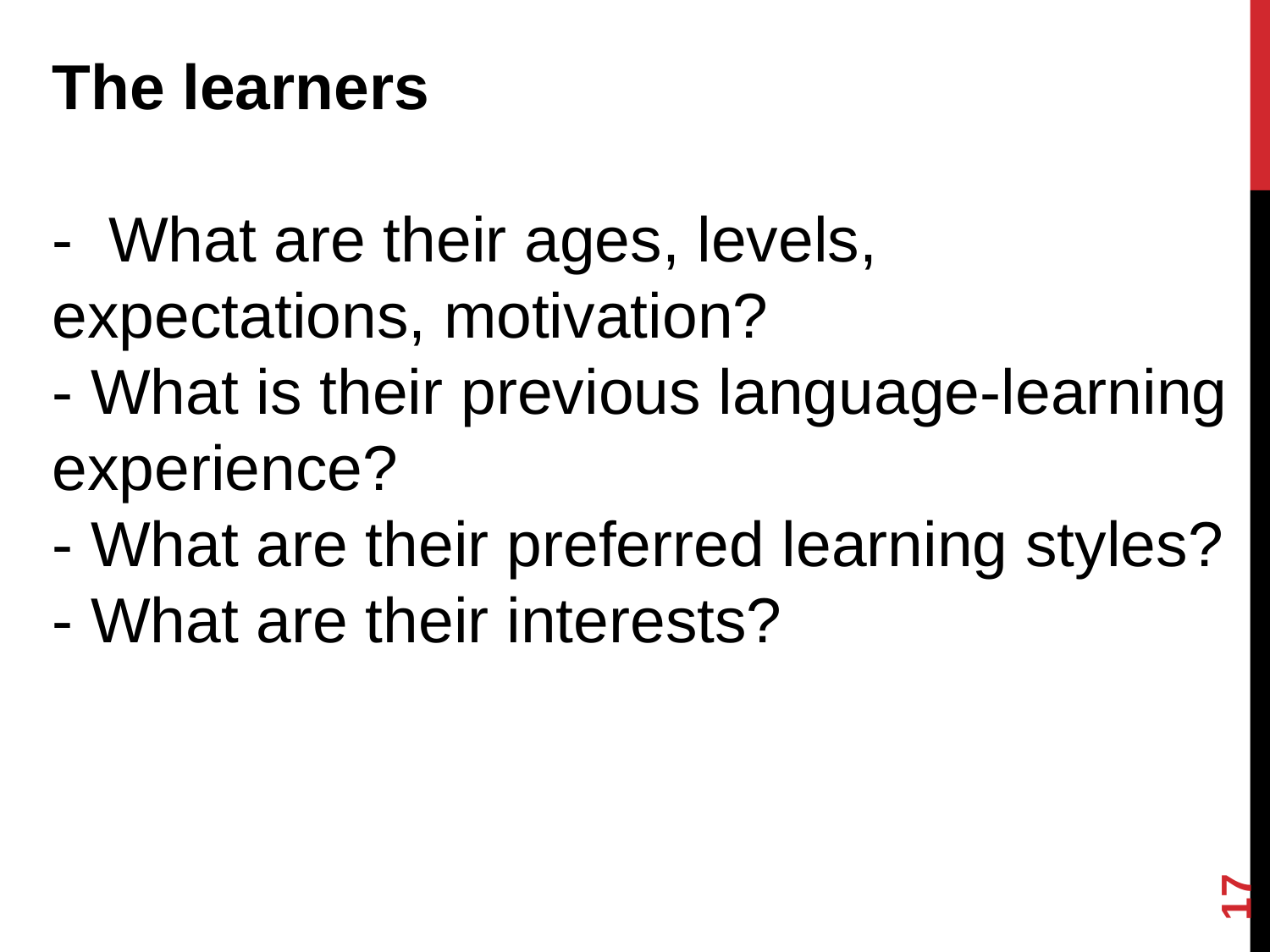

The learners

-  What are their ages, levels, expectations, motivation?
- What is their previous language-learning experience?
- What are their preferred learning styles?
- What are their interests?
17